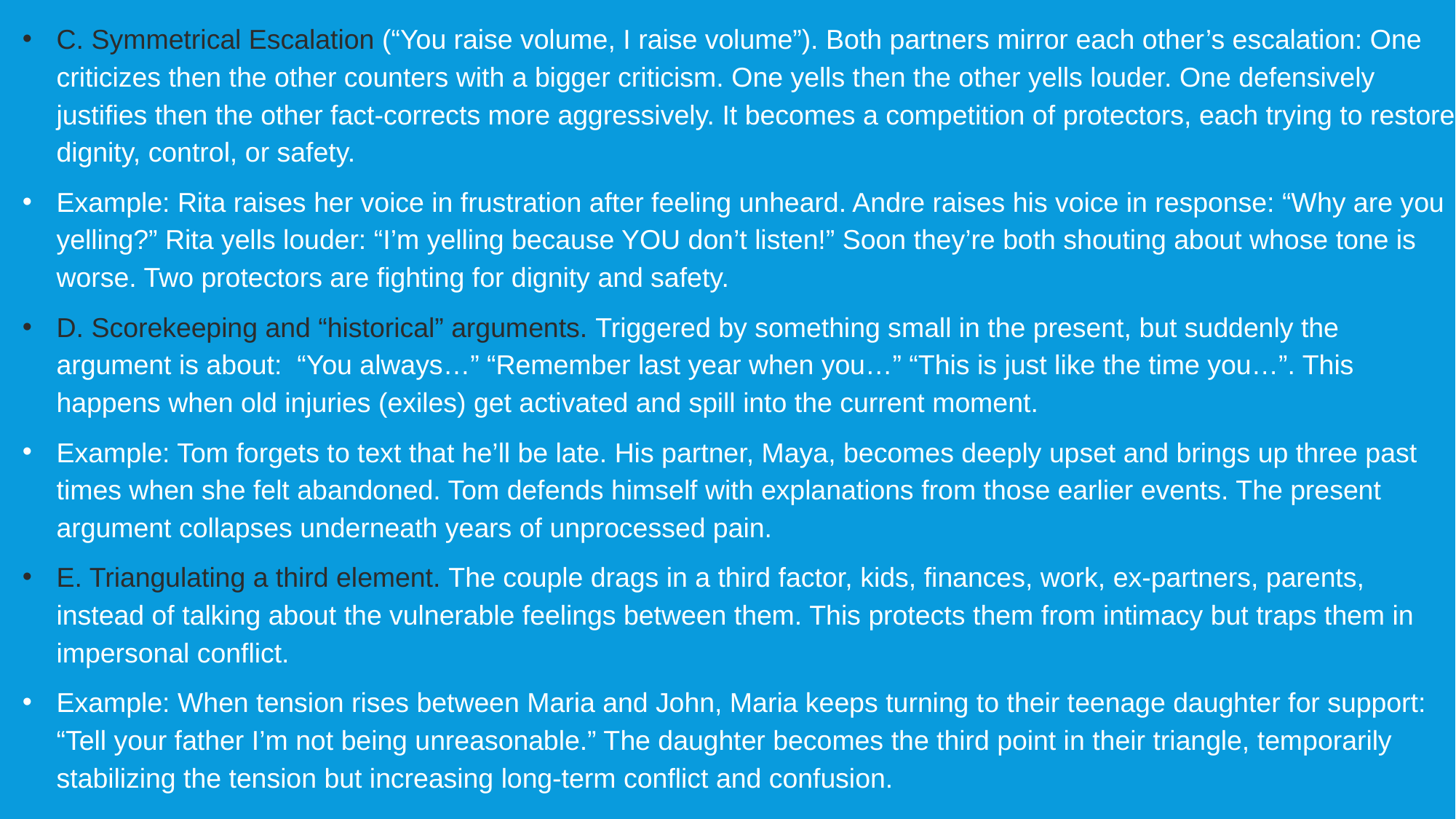

C. Symmetrical Escalation (“You raise volume, I raise volume”). Both partners mirror each other’s escalation: One criticizes then the other counters with a bigger criticism. One yells then the other yells louder. One defensively justifies then the other fact-corrects more aggressively. It becomes a competition of protectors, each trying to restore dignity, control, or safety.
Example: Rita raises her voice in frustration after feeling unheard. Andre raises his voice in response: “Why are you yelling?” Rita yells louder: “I’m yelling because YOU don’t listen!” Soon they’re both shouting about whose tone is worse. Two protectors are fighting for dignity and safety.
D. Scorekeeping and “historical” arguments. Triggered by something small in the present, but suddenly the argument is about:  “You always…” “Remember last year when you…” “This is just like the time you…”. This happens when old injuries (exiles) get activated and spill into the current moment.
Example: Tom forgets to text that he’ll be late. His partner, Maya, becomes deeply upset and brings up three past times when she felt abandoned. Tom defends himself with explanations from those earlier events. The present argument collapses underneath years of unprocessed pain.
E. Triangulating a third element. The couple drags in a third factor, kids, finances, work, ex-partners, parents, instead of talking about the vulnerable feelings between them. This protects them from intimacy but traps them in impersonal conflict.
Example: When tension rises between Maria and John, Maria keeps turning to their teenage daughter for support: “Tell your father I’m not being unreasonable.” The daughter becomes the third point in their triangle, temporarily stabilizing the tension but increasing long-term conflict and confusion.